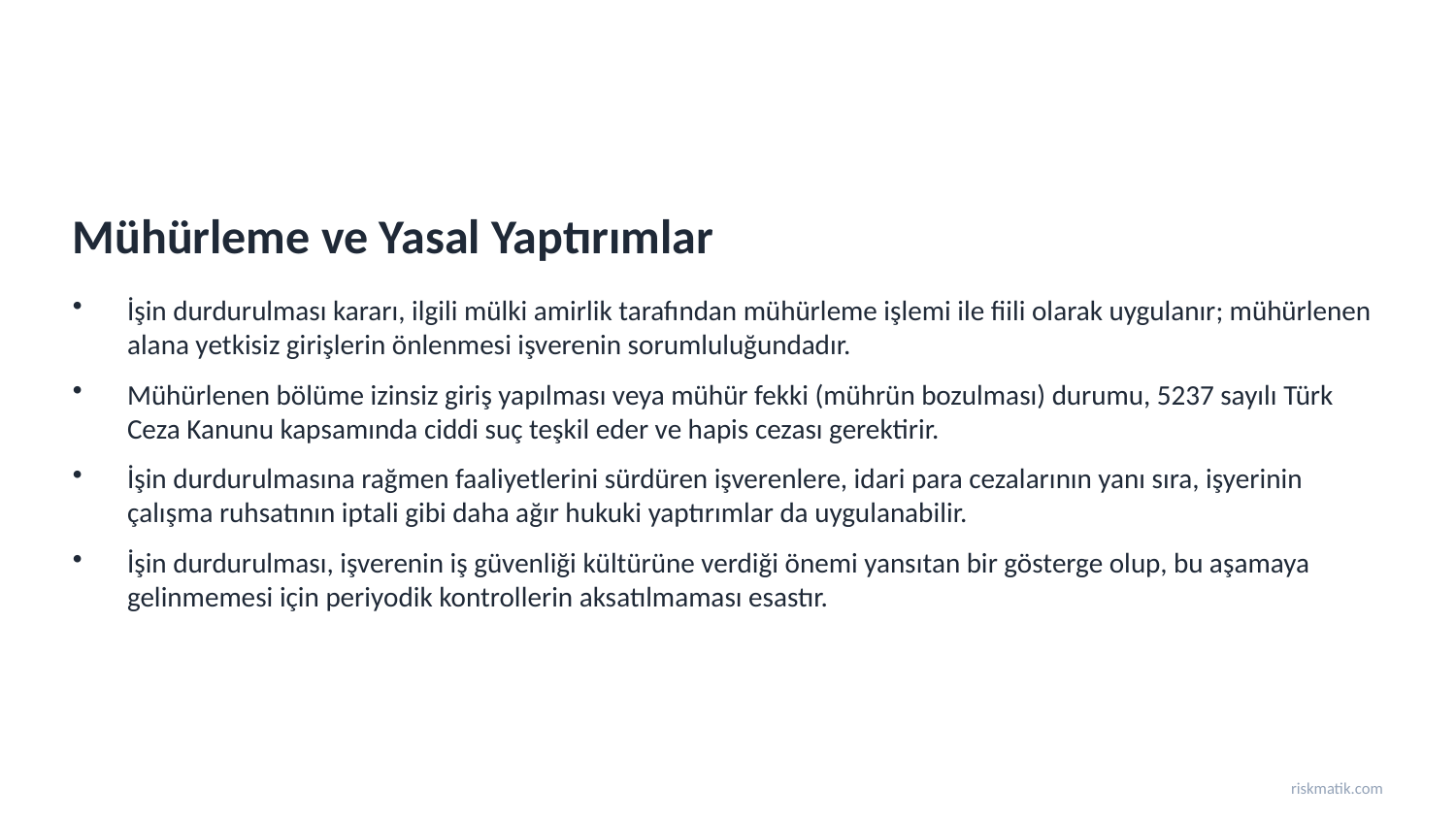

Mühürleme ve Yasal Yaptırımlar
İşin durdurulması kararı, ilgili mülki amirlik tarafından mühürleme işlemi ile fiili olarak uygulanır; mühürlenen alana yetkisiz girişlerin önlenmesi işverenin sorumluluğundadır.
Mühürlenen bölüme izinsiz giriş yapılması veya mühür fekki (mührün bozulması) durumu, 5237 sayılı Türk Ceza Kanunu kapsamında ciddi suç teşkil eder ve hapis cezası gerektirir.
İşin durdurulmasına rağmen faaliyetlerini sürdüren işverenlere, idari para cezalarının yanı sıra, işyerinin çalışma ruhsatının iptali gibi daha ağır hukuki yaptırımlar da uygulanabilir.
İşin durdurulması, işverenin iş güvenliği kültürüne verdiği önemi yansıtan bir gösterge olup, bu aşamaya gelinmemesi için periyodik kontrollerin aksatılmaması esastır.
riskmatik.com